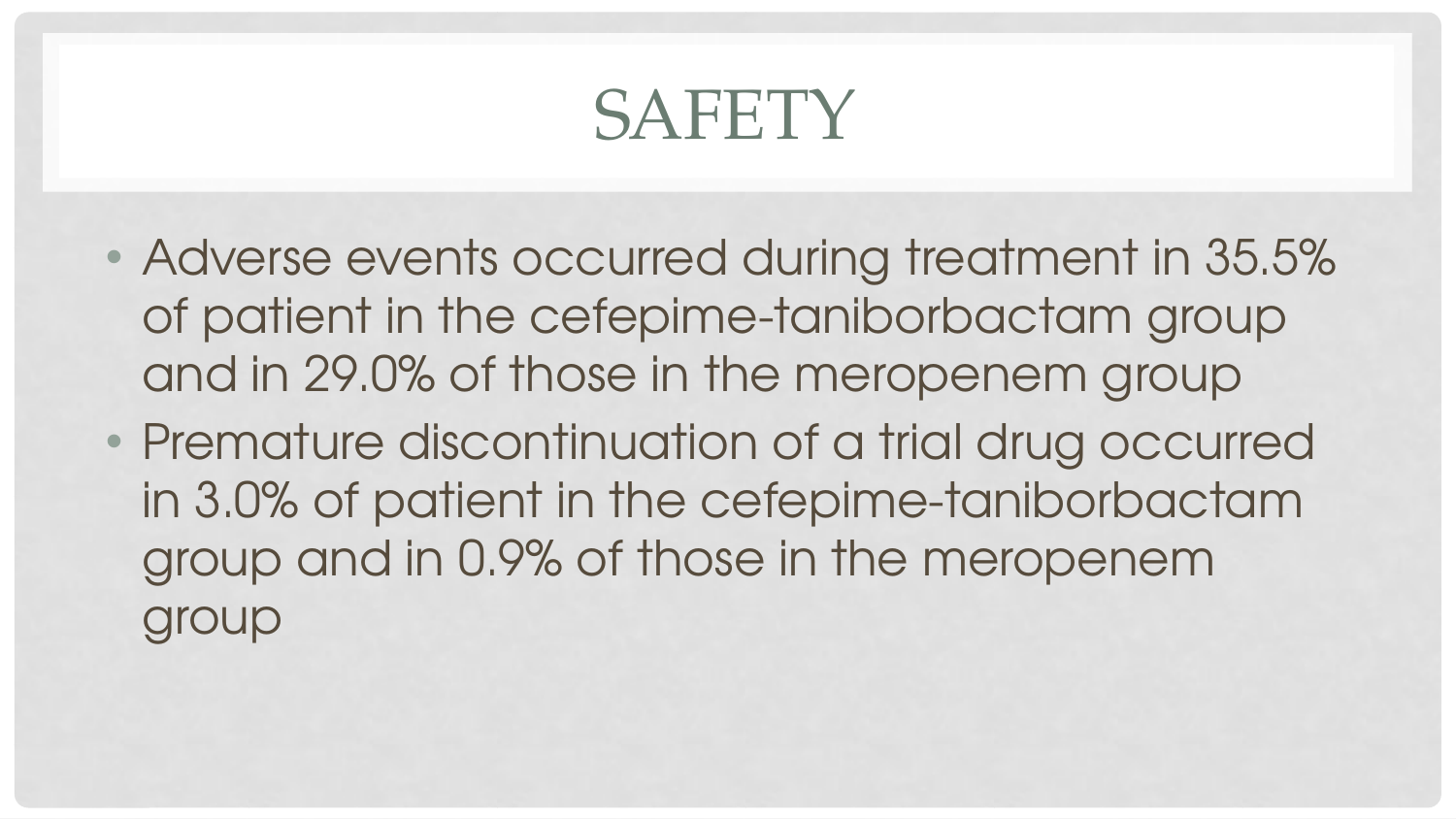

# SAFETY
Adverse events occurred during treatment in 35.5% of patient in the cefepime-taniborbactam group and in 29.0% of those in the meropenem group
Premature discontinuation of a trial drug occurred in 3.0% of patient in the cefepime-taniborbactam group and in 0.9% of those in the meropenem group